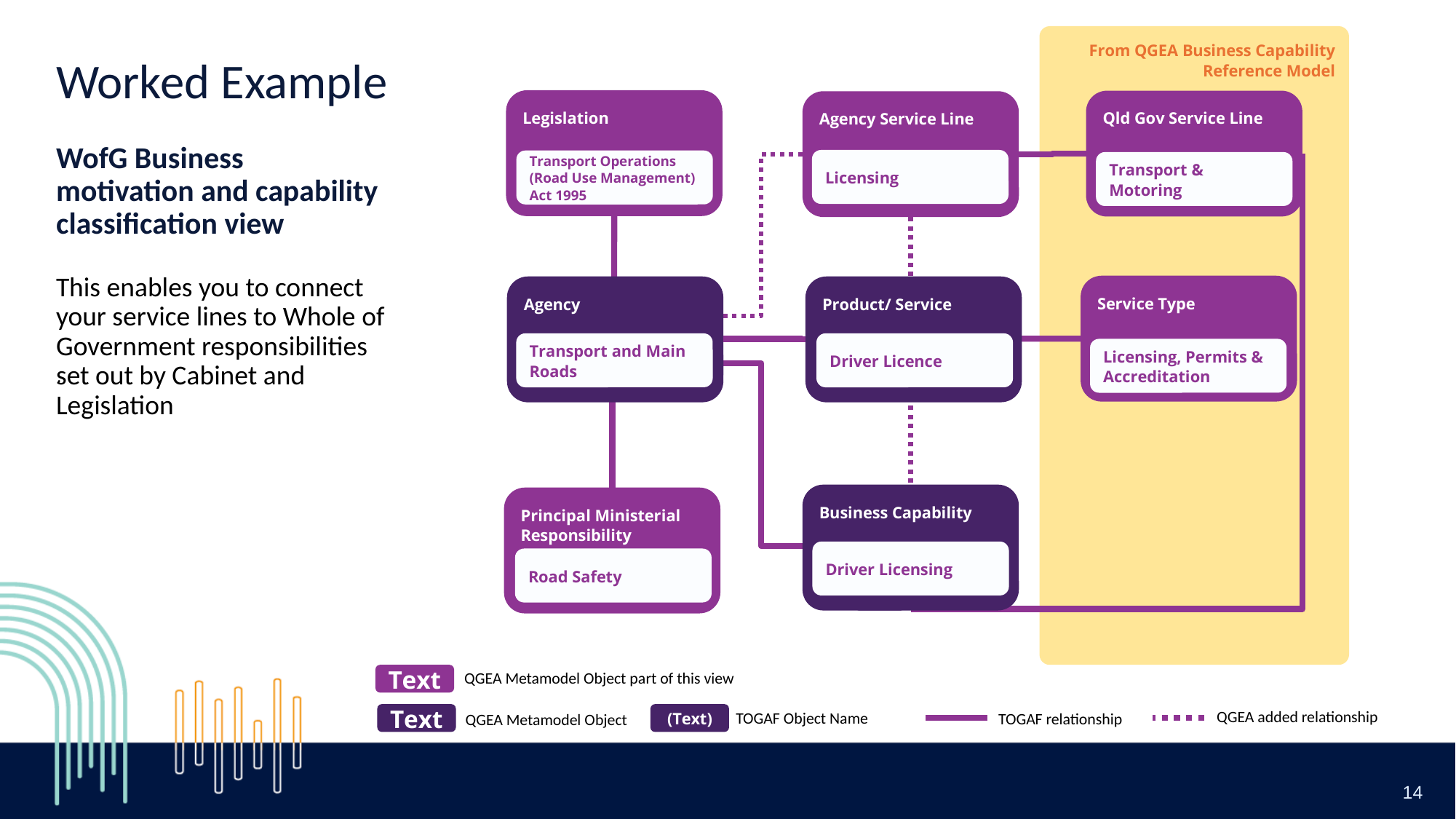

From QGEA Business Capability Reference Model
Worked Example
WofG Business motivation and capability classification view
This enables you to connect your service lines to Whole of Government responsibilities set out by Cabinet and Legislation
Legislation
Qld Gov Service Line
Agency Service Line
Licensing
Transport Operations (Road Use Management) Act 1995
Transport & Motoring
Service Type
Agency
Product/ Service

Transport and Main Roads
Driver Licence
Licensing, Permits & Accreditation

.

Business Capability
Principal Ministerial Responsibility

Driver Licensing
Road Safety

QGEA Metamodel Object part of this view
Text
QGEA added relationship
TOGAF Object Name
TOGAF relationship
Text
(Text)
QGEA Metamodel Object
14